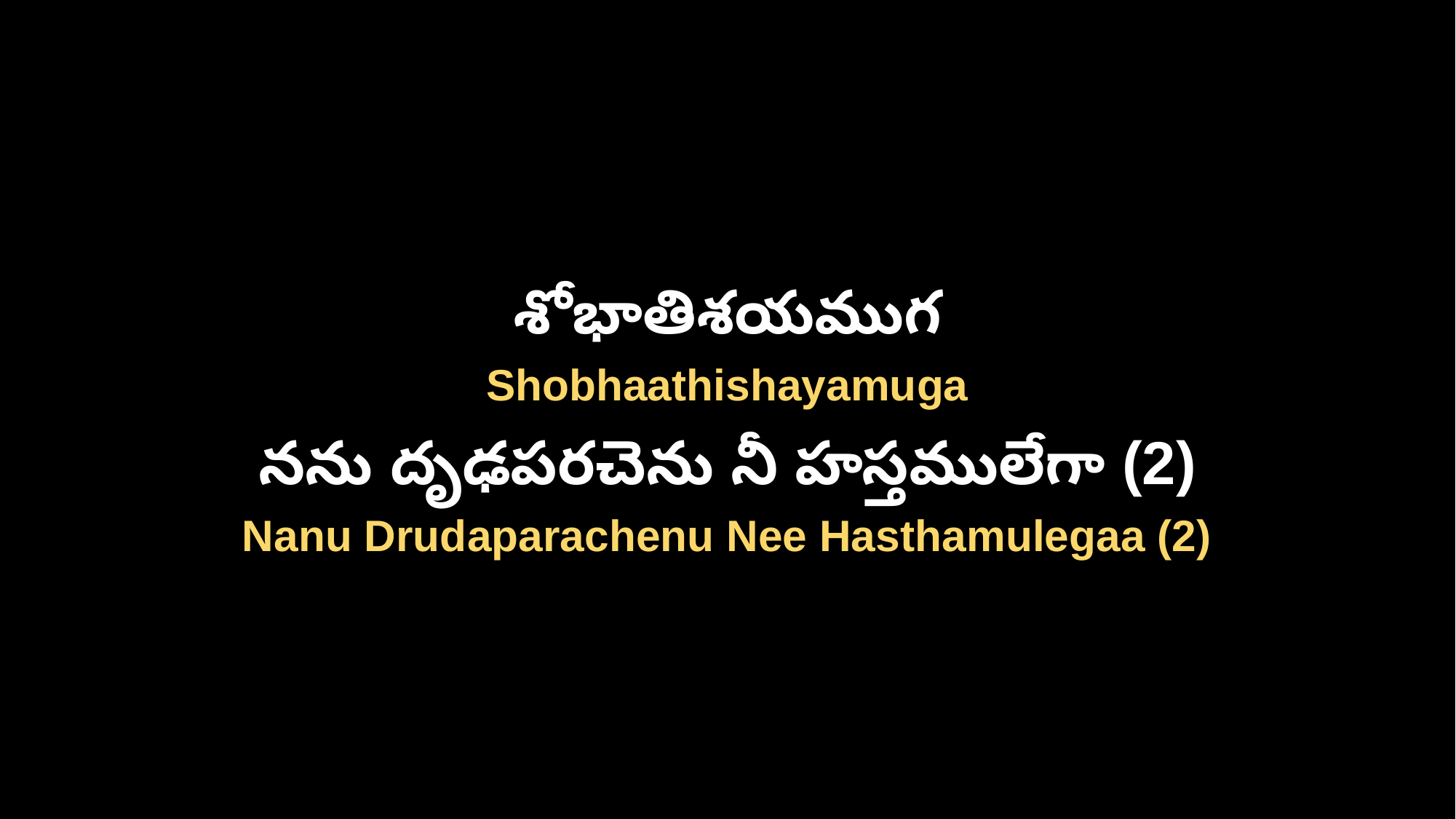

శోభాతిశయముగ
Shobhaathishayamuga
నను దృఢపరచెను నీ హస్తములేగా (2)
Nanu Drudaparachenu Nee Hasthamulegaa (2)